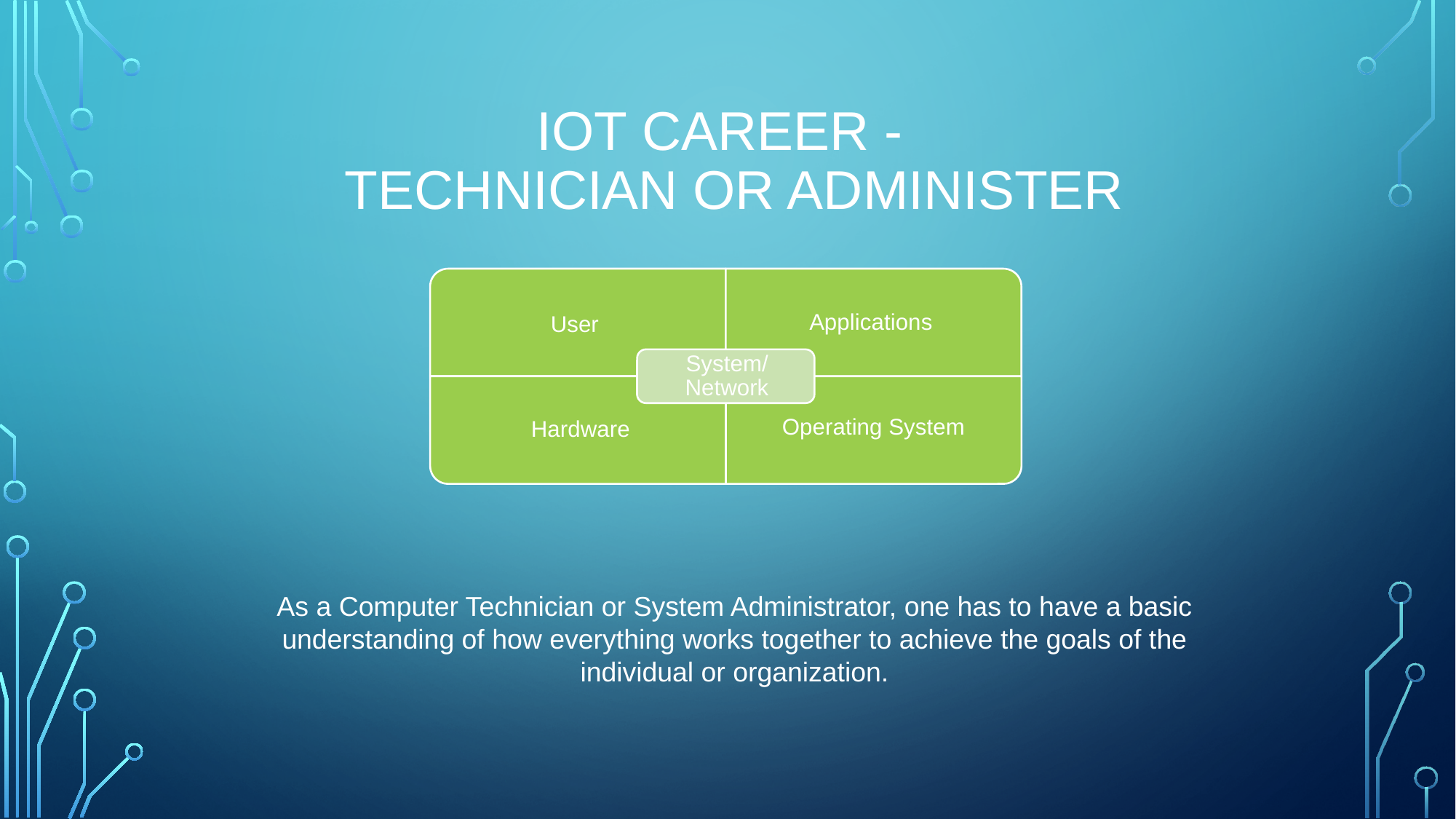

# IoT Career - Technician or Administer
User
Applications
Hardware
Operating System
System/Network

As a Computer Technician or System Administrator, one has to have a basic understanding of how everything works together to achieve the goals of the individual or organization.